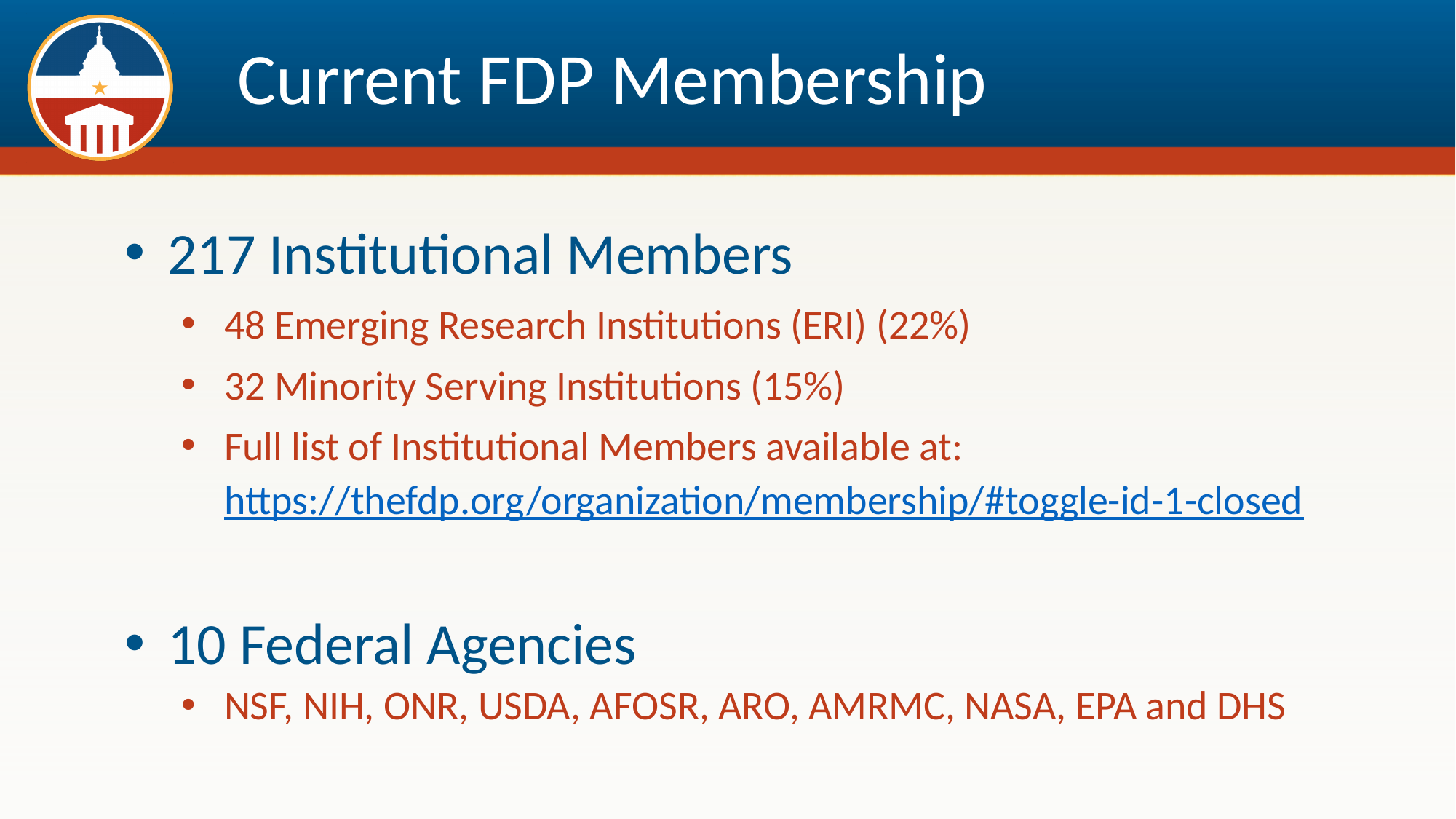

# Current FDP Membership
217 Institutional Members
48 Emerging Research Institutions (ERI) (22%)
32 Minority Serving Institutions (15%)
Full list of Institutional Members available at: https://thefdp.org/organization/membership/#toggle-id-1-closed

10 Federal Agencies
NSF, NIH, ONR, USDA, AFOSR, ARO, AMRMC, NASA, EPA and DHS